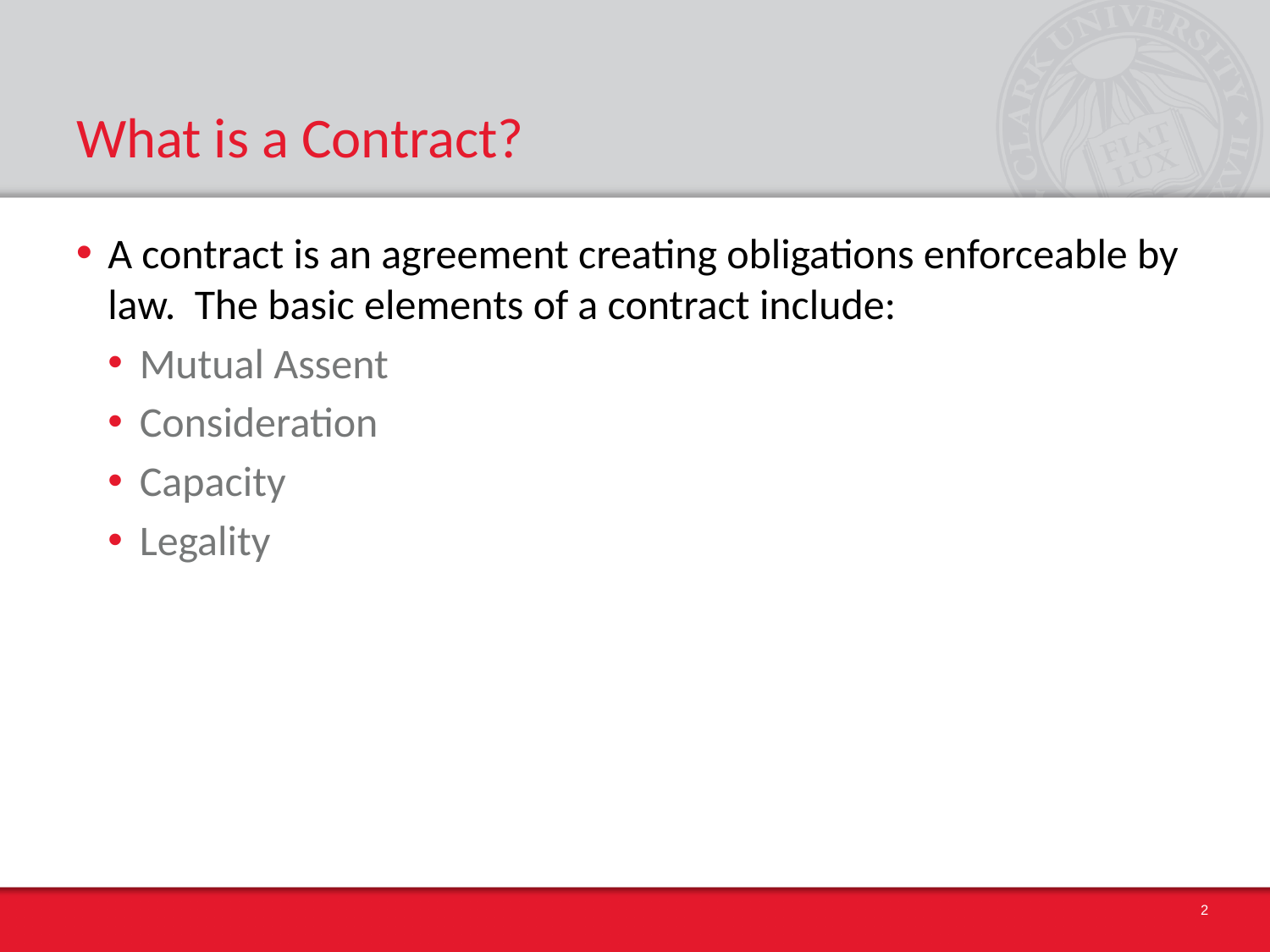

# What is a Contract?
A contract is an agreement creating obligations enforceable by law.  The basic elements of a contract include:
Mutual Assent
Consideration
Capacity
Legality

2